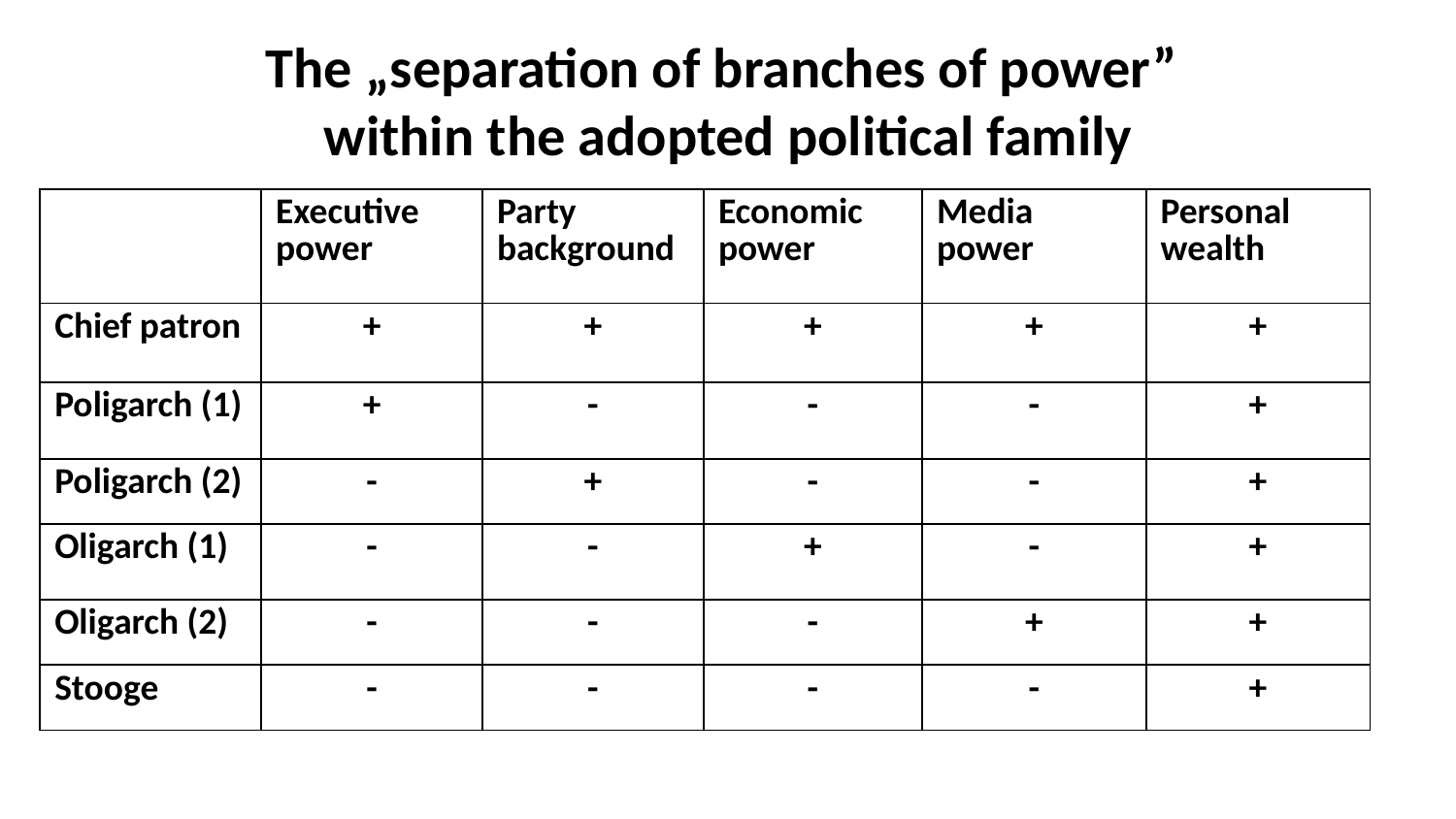

# The „separation of branches of power” within the adopted political family
|  | Executive power | Party background | Economic power | Media power | Personal wealth |
| --- | --- | --- | --- | --- | --- |
| Chief patron | + | + | + | + | + |
| Poligarch (1) | + | - | - | - | + |
| Poligarch (2) | - | + | - | - | + |
| Oligarch (1) | - | - | + | - | + |
| Oligarch (2) | - | - | - | + | + |
| Stooge | - | - | - | - | + |